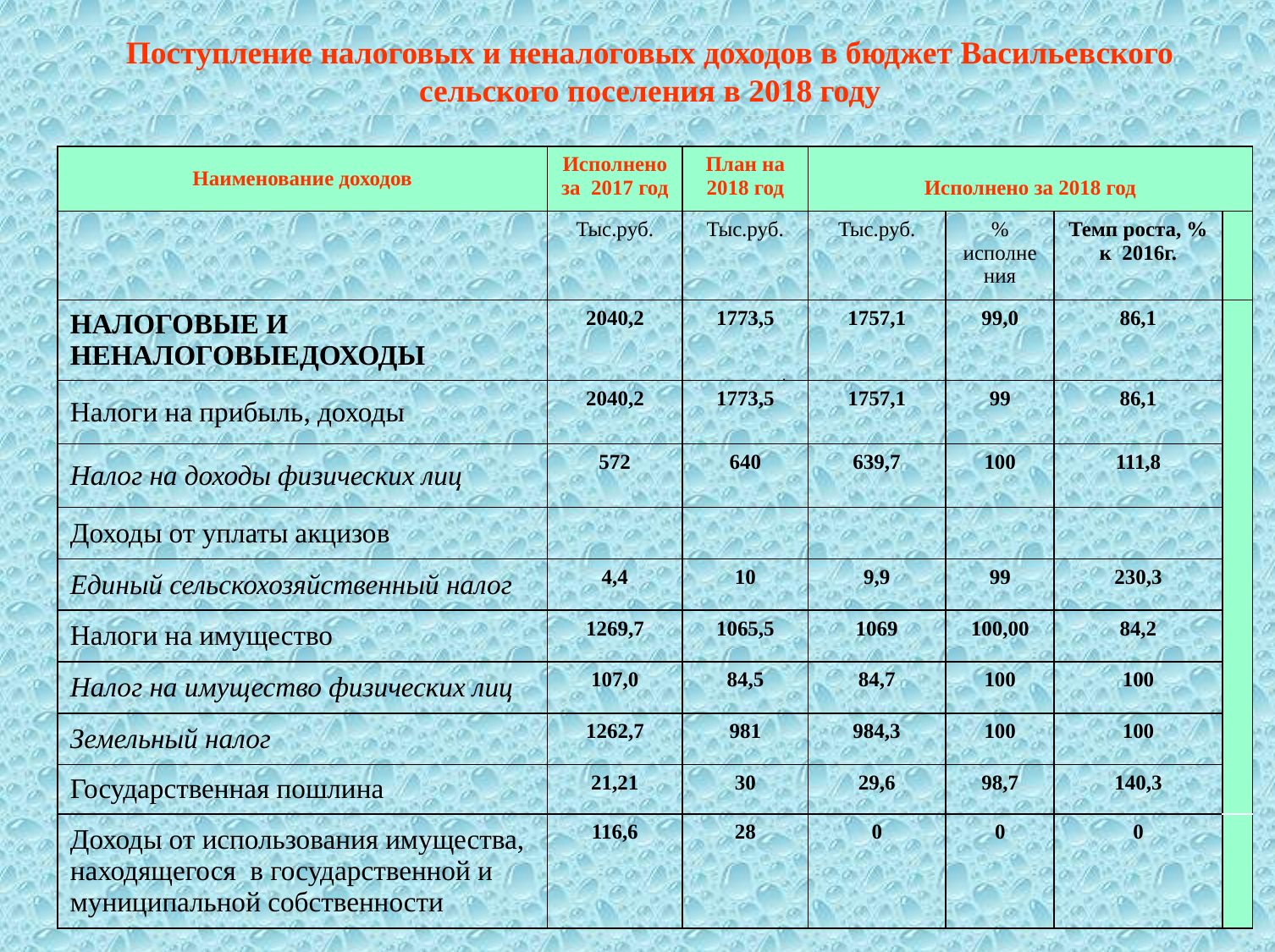

Поступление налоговых и неналоговых доходов в бюджет Васильевского сельского поселения в 2018 году

| Наименование доходов | Исполнено за 2017 год | План на 2018 год | Исполнено за 2018 год |  |  |  |
| --- | --- | --- | --- | --- | --- | --- |
|  | Тыс.руб. | Тыс.руб. | Тыс.руб. | % исполнения | Темп роста, % к 2016г. |  |
| НАЛОГОВЫЕ И НЕНАЛОГОВЫЕДОХОДЫ | 2040,2 | 1773,5 | 1757,1 | 99,0 | 86,1 |  |
| Налоги на прибыль, доходы | 2040,2 | 1773,5 | 1757,1 | 99 | 86,1 |  |
| Налог на доходы физических лиц | 572 | 640 | 639,7 | 100 | 111,8 |  |
| Доходы от уплаты акцизов |  |  |  |  |  |  |
| Единый сельскохозяйственный налог | 4,4 | 10 | 9,9 | 99 | 230,3 |  |
| Налоги на имущество | 1269,7 | 1065,5 | 1069 | 100,00 | 84,2 |  |
| Налог на имущество физических лиц | 107,0 | 84,5 | 84,7 | 100 | 100 |  |
| Земельный налог | 1262,7 | 981 | 984,3 | 100 | 100 |  |
| Государственная пошлина | 21,21 | 30 | 29,6 | 98,7 | 140,3 |  |
| Доходы от использования имущества, находящегося в государственной и муниципальной собственности | 116,6 | 28 | 0 | 0 | 0 |  |